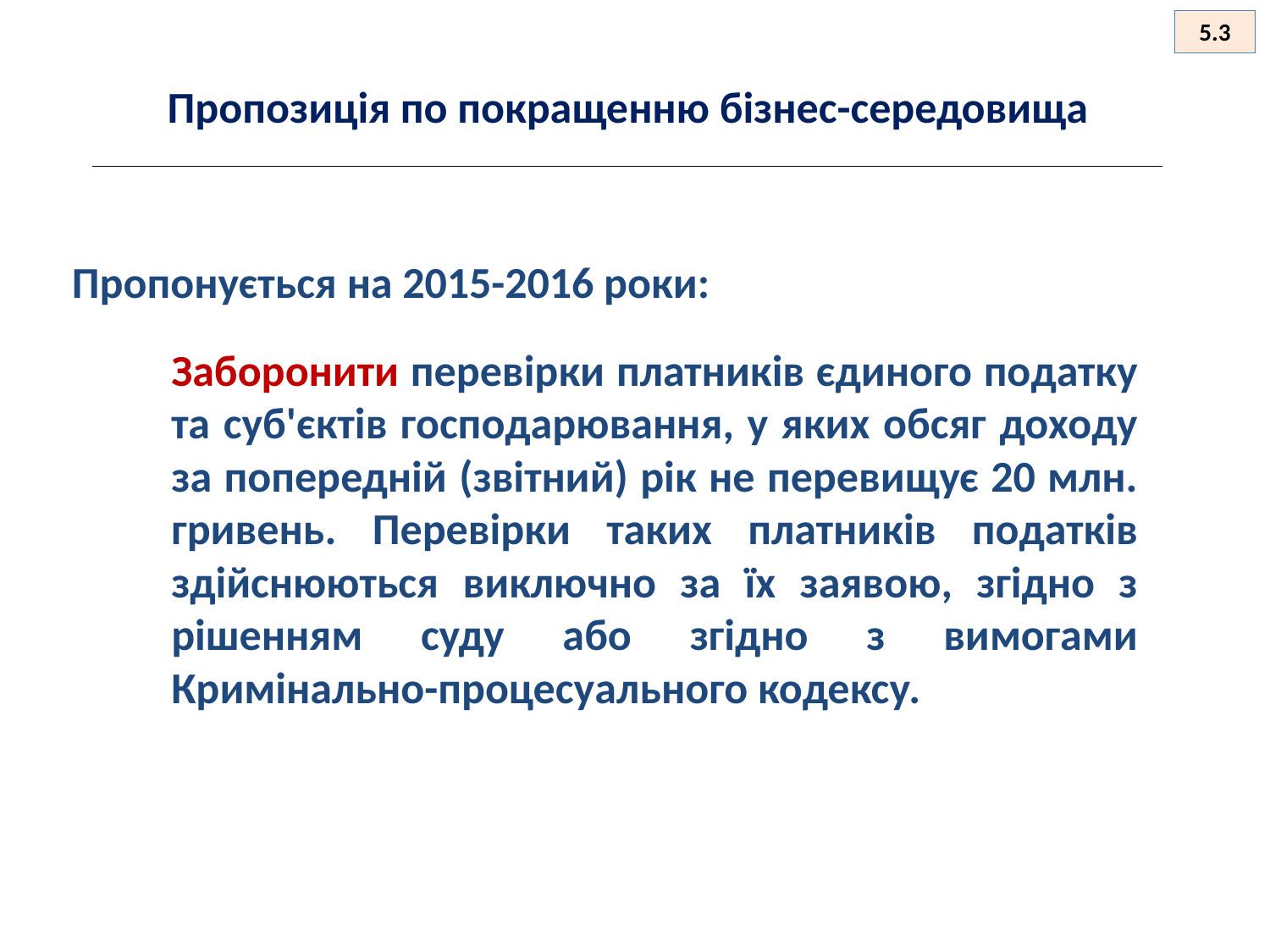

5.3
Пропозиція по покращенню бізнес-середовища
Пропонується на 2015-2016 роки:
Заборонити перевірки платників єдиного податку та суб'єктів господарювання, у яких обсяг доходу за попередній (звітний) рік не перевищує 20 млн. гривень. Перевірки таких платників податків здійснюються виключно за їх заявою, згідно з рішенням суду або згідно з вимогами Кримінально-процесуального кодексу.